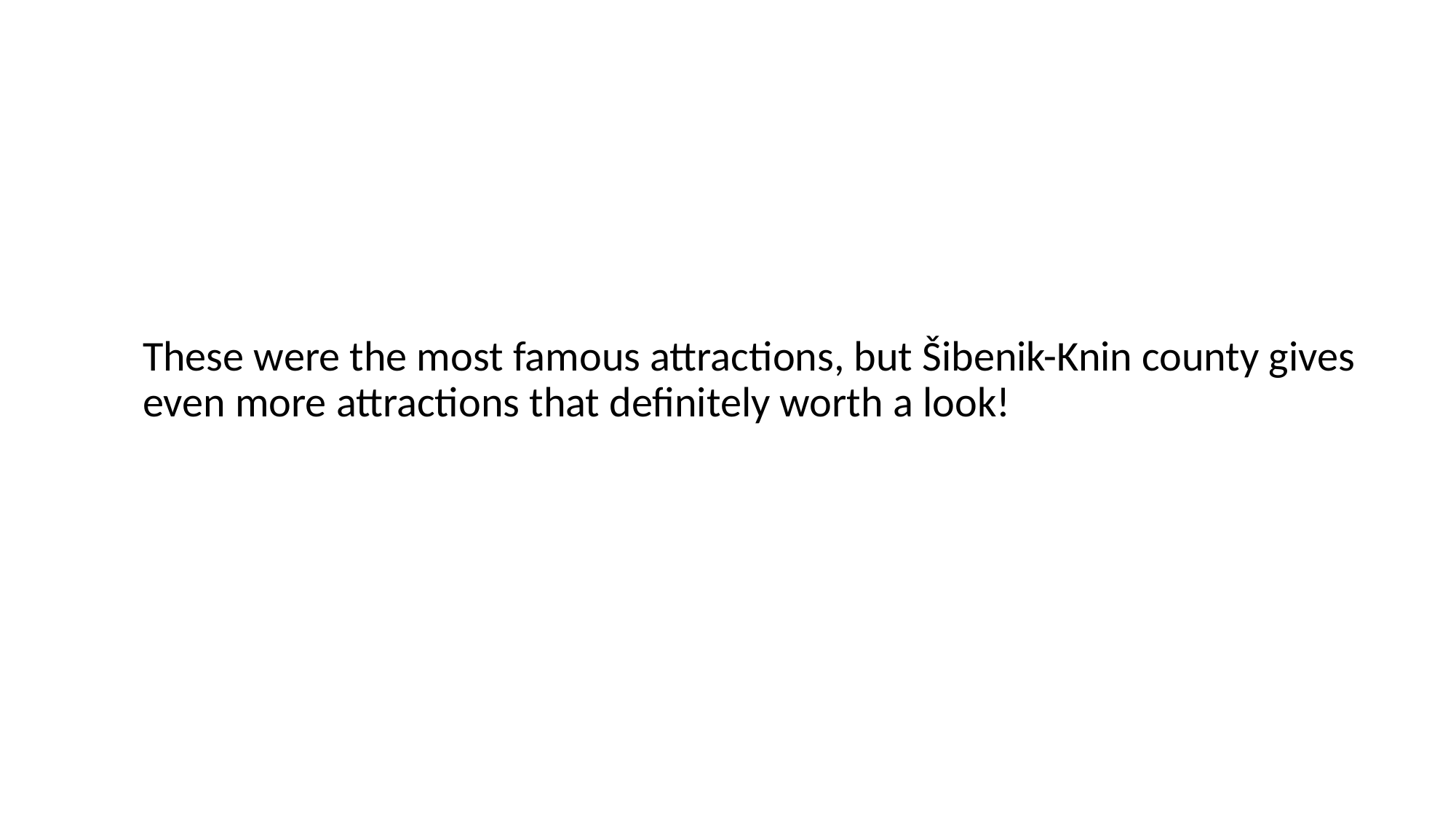

These were the most famous attractions, but Šibenik-Knin county gives even more attractions that definitely worth a look!